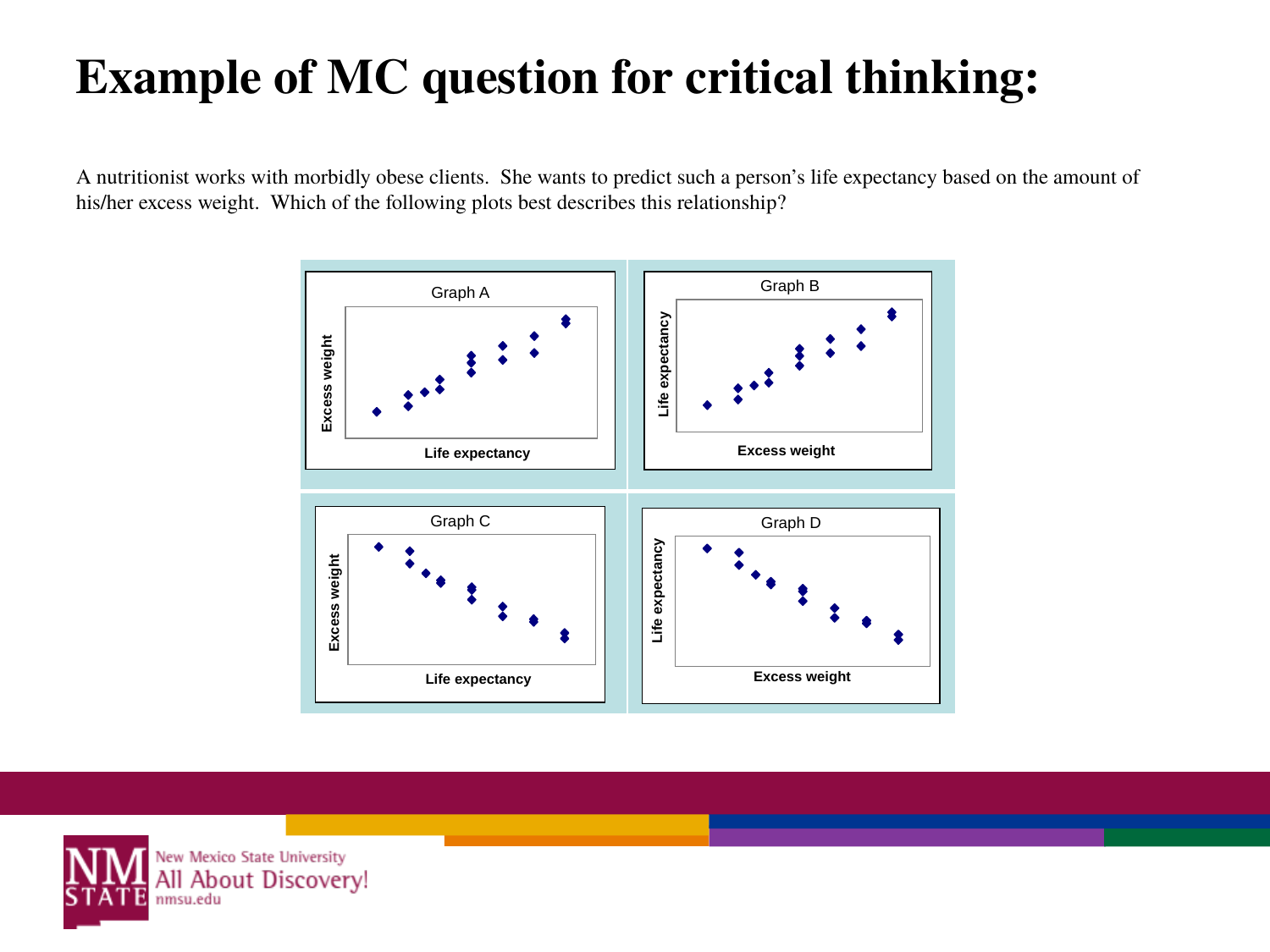

# Example of MC question for critical thinking: A nutritionist works with morbidly obese clients.  She wants to predict such a person’s life expectancy based on the amount of his/her excess weight.  Which of the following plots best describes this relationship?
| Graph A Life expectancy Excess weight |  |
| --- | --- |
|  |  |

Graph B

Life expectancy

Excess weight

Graph A

Excess weight

Life expectancy

Graph C

Excess weight

Life expectancy

Graph D

Life expectancy

Excess weight